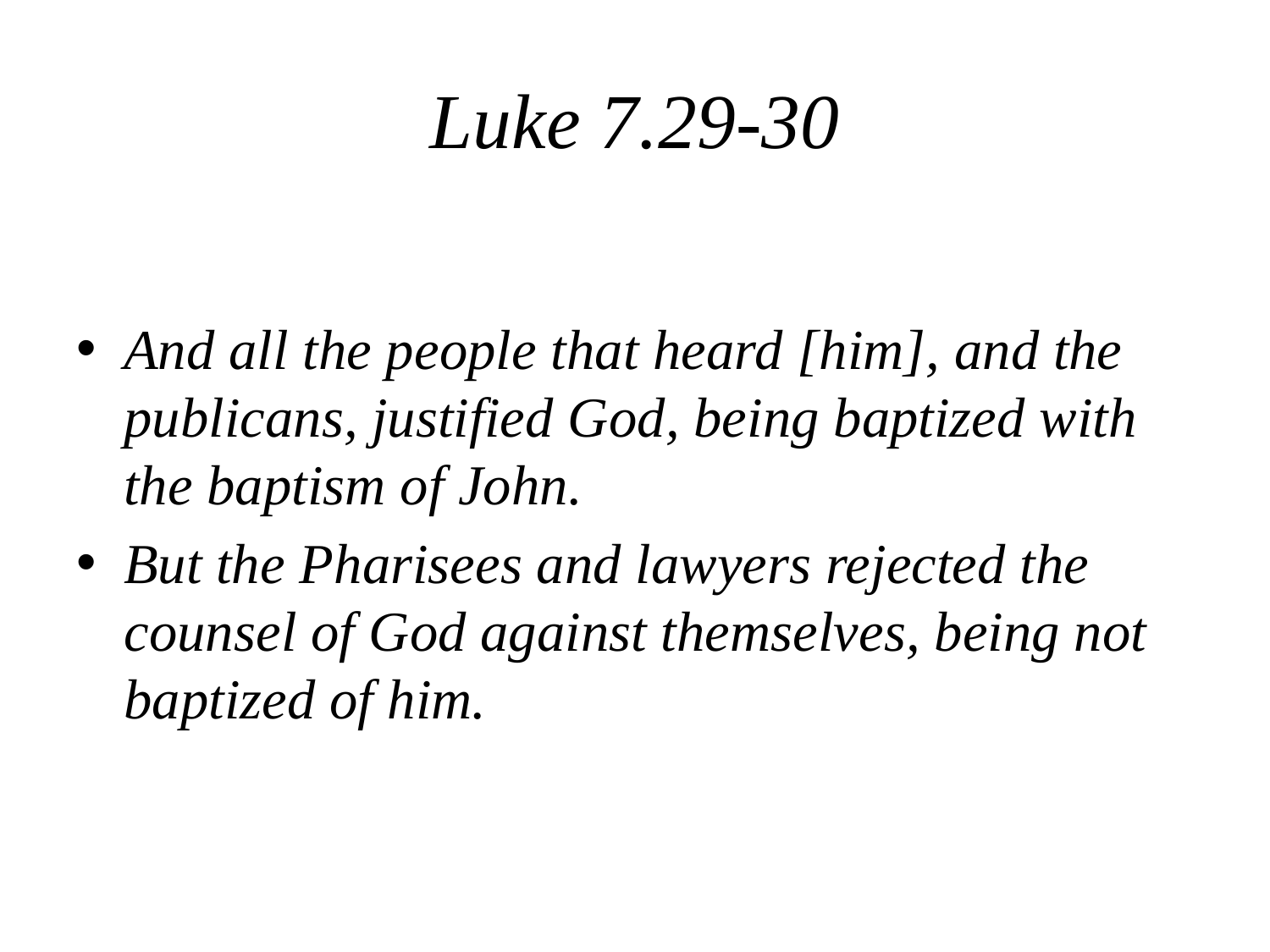

# Luke 7.29-30
And all the people that heard [him], and the publicans, justified God, being baptized with the baptism of John.
But the Pharisees and lawyers rejected the counsel of God against themselves, being not baptized of him.